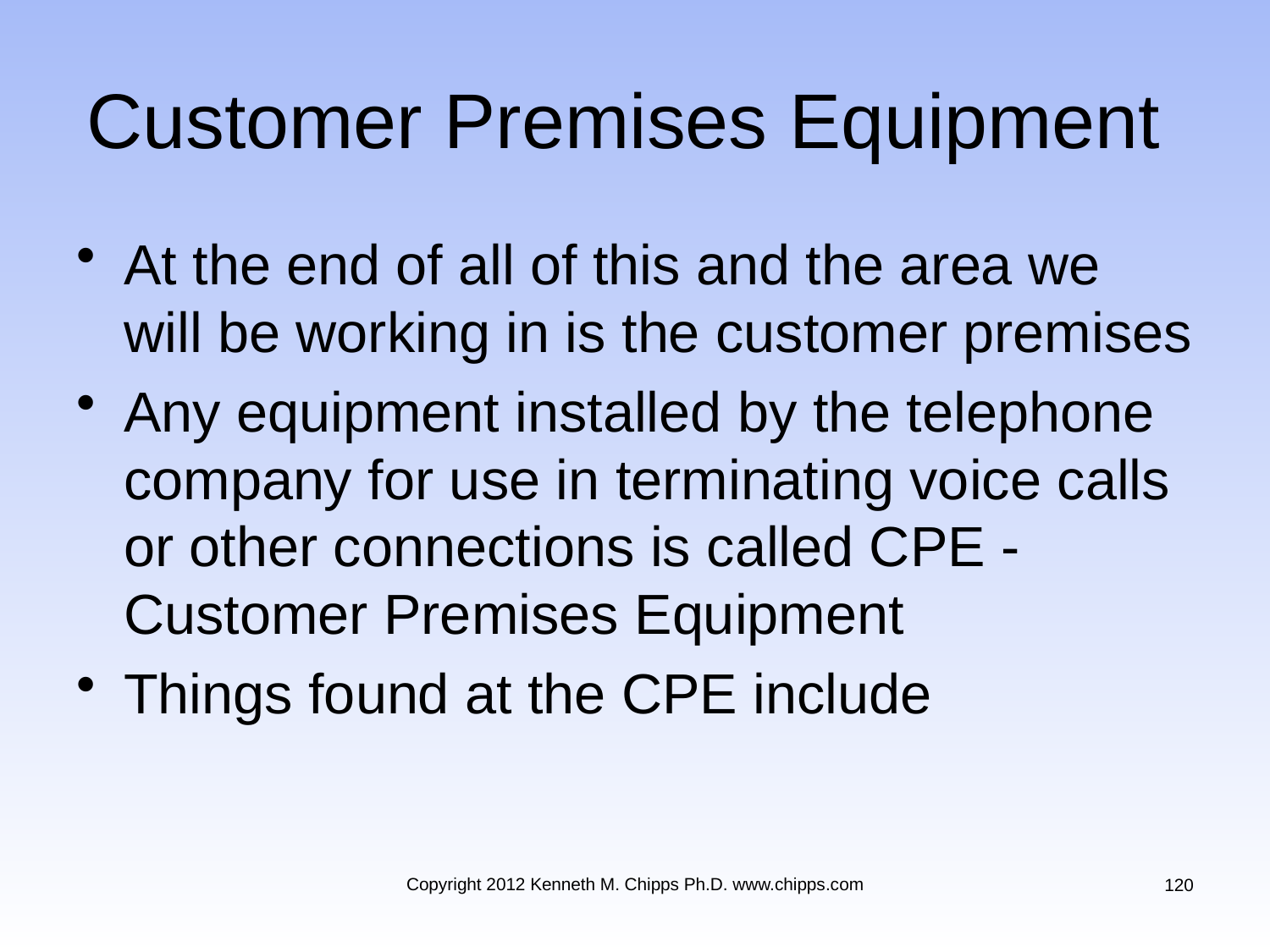

# Customer Premises Equipment
At the end of all of this and the area we will be working in is the customer premises
Any equipment installed by the telephone company for use in terminating voice calls or other connections is called CPE - Customer Premises Equipment
Things found at the CPE include
Copyright 2012 Kenneth M. Chipps Ph.D. www.chipps.com
120